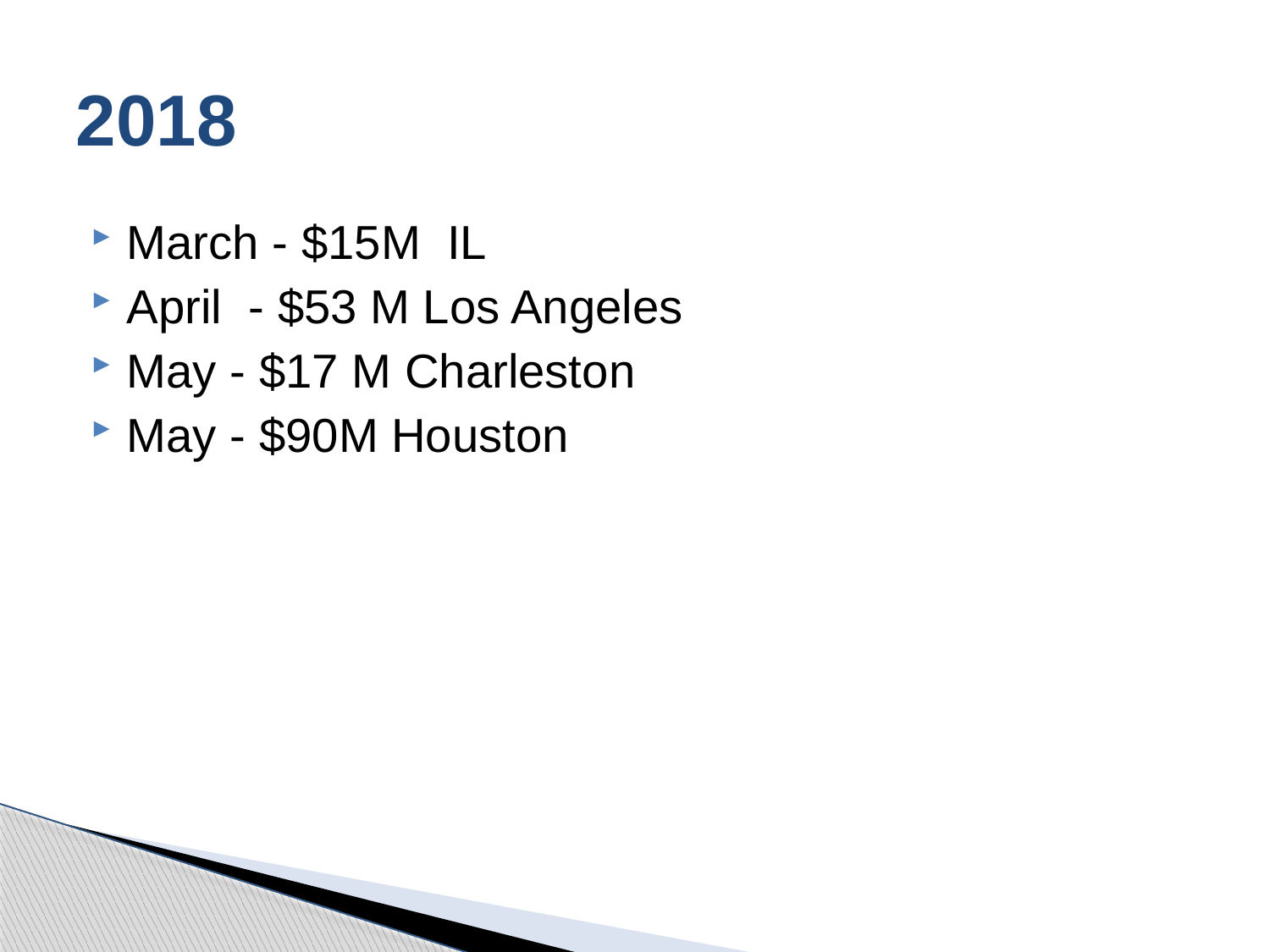

# 2018
March - $15M  IL
April  - $53 M Los Angeles
May - $17 M Charleston
May - $90M Houston